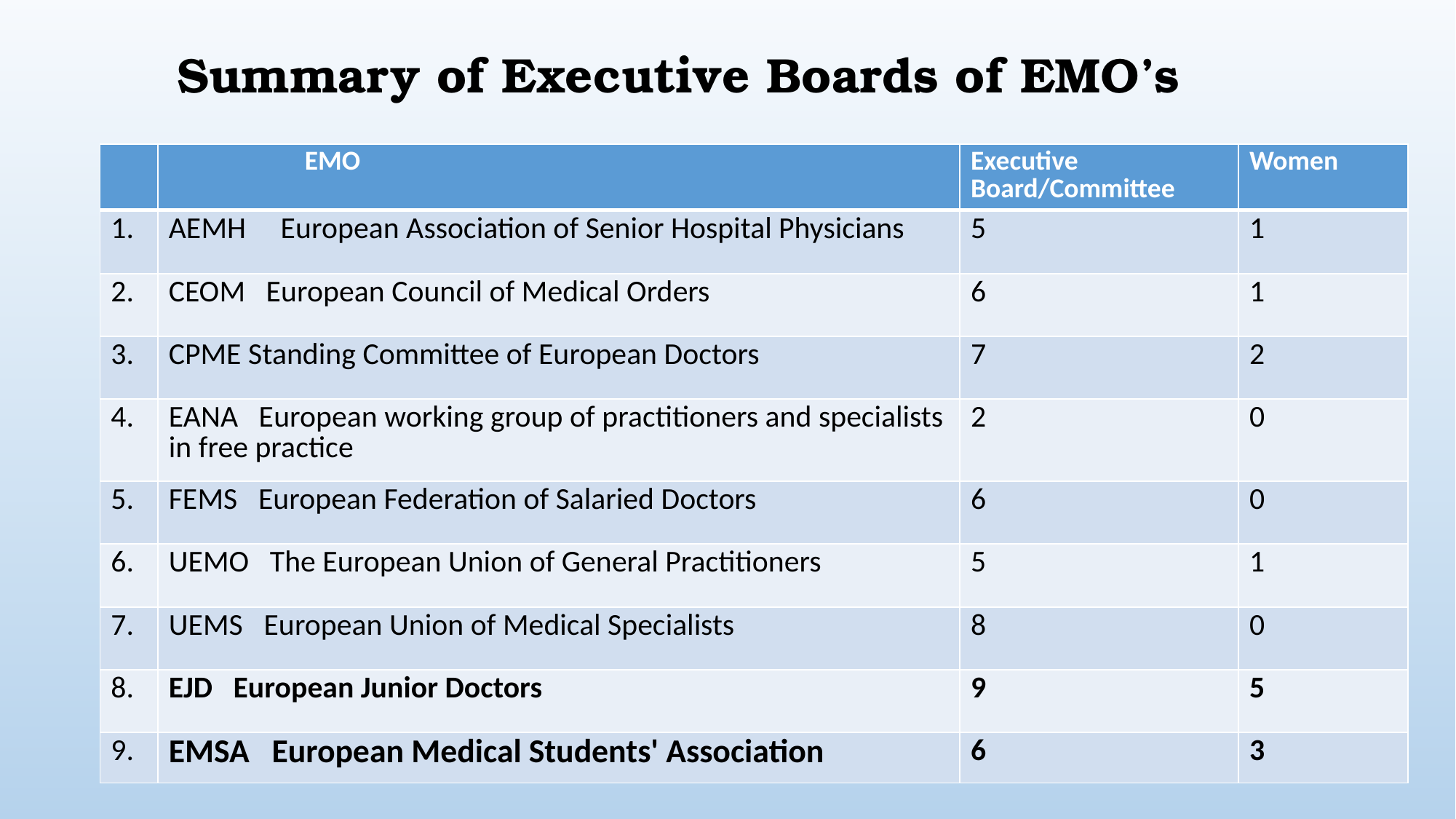

# Summary of Executive Boards of EMO’s
|  | EMO | Executive Board/Committee | Women |
| --- | --- | --- | --- |
| 1. | AEMH European Association of Senior Hospital Physicians | 5 | 1 |
| 2. | CEOM European Council of Medical Orders | 6 | 1 |
| 3. | CPME Standing Committee of European Doctors | 7 | 2 |
| 4. | EANA European working group of practitioners and specialists in free practice | 2 | 0 |
| 5. | FEMS European Federation of Salaried Doctors | 6 | 0 |
| 6. | UEMO The European Union of General Practitioners | 5 | 1 |
| 7. | UEMS European Union of Medical Specialists | 8 | 0 |
| 8. | EJD European Junior Doctors | 9 | 5 |
| 9. | EMSA European Medical Students' Association | 6 | 3 |